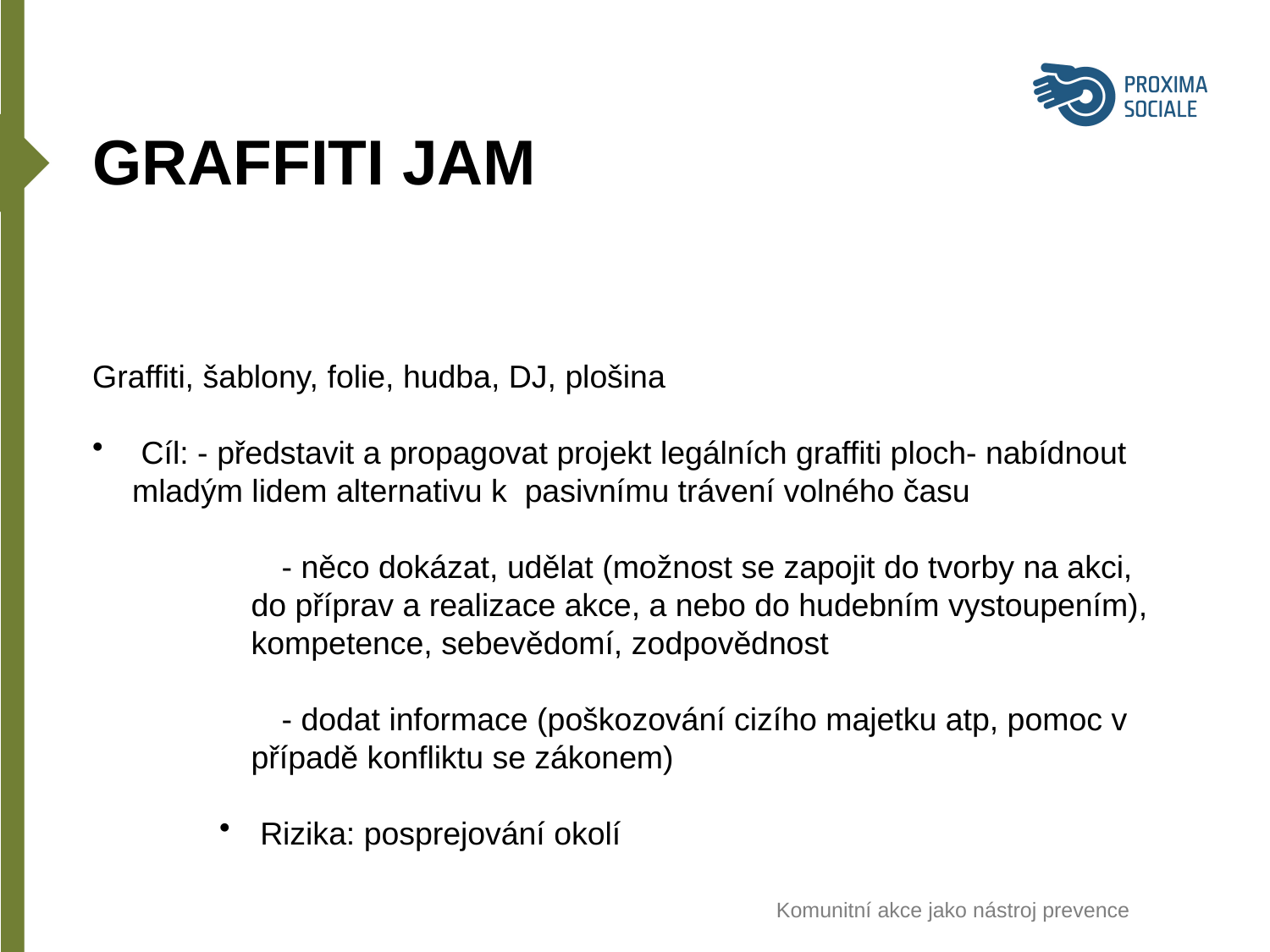

GRAFFITI JAM
Graffiti, šablony, folie, hudba, DJ, plošina

 Cíl: - představit a propagovat projekt legálních graffiti ploch- nabídnout mladým lidem alternativu k  pasivnímu trávení volného času

       - něco dokázat, udělat (možnost se zapojit do tvorby na akci, do příprav a realizace akce, a nebo do hudebním vystoupením), kompetence, sebevědomí, zodpovědnost

       - dodat informace (poškozování cizího majetku atp, pomoc v případě konfliktu se zákonem)

 Rizika: posprejování okolí

					Komunitní akce jako nástroj prevence